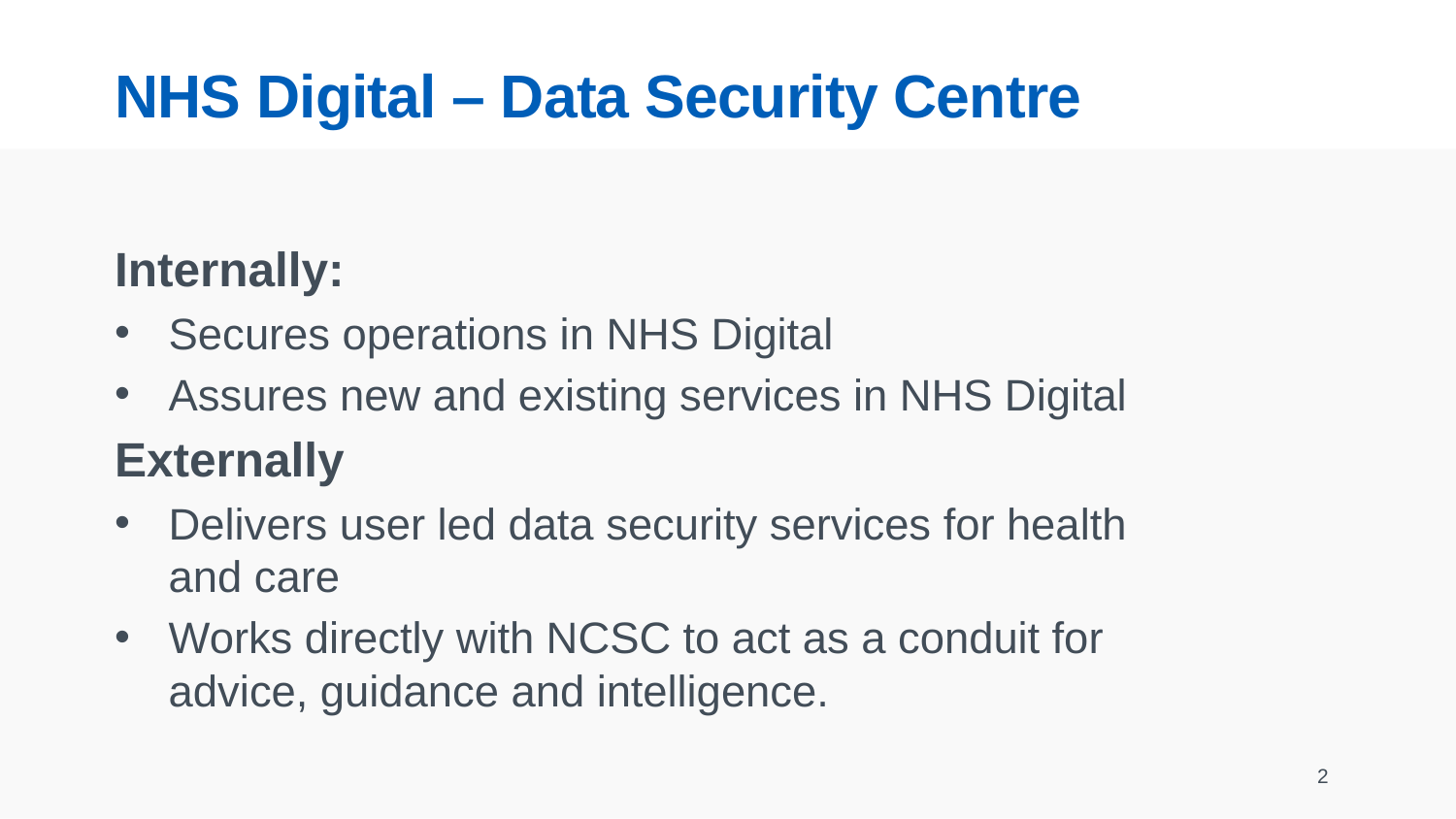

# NHS Digital – Data Security Centre

Internally:
Secures operations in NHS Digital
Assures new and existing services in NHS Digital
Externally
Delivers user led data security services for health and care
Works directly with NCSC to act as a conduit for advice, guidance and intelligence.
2